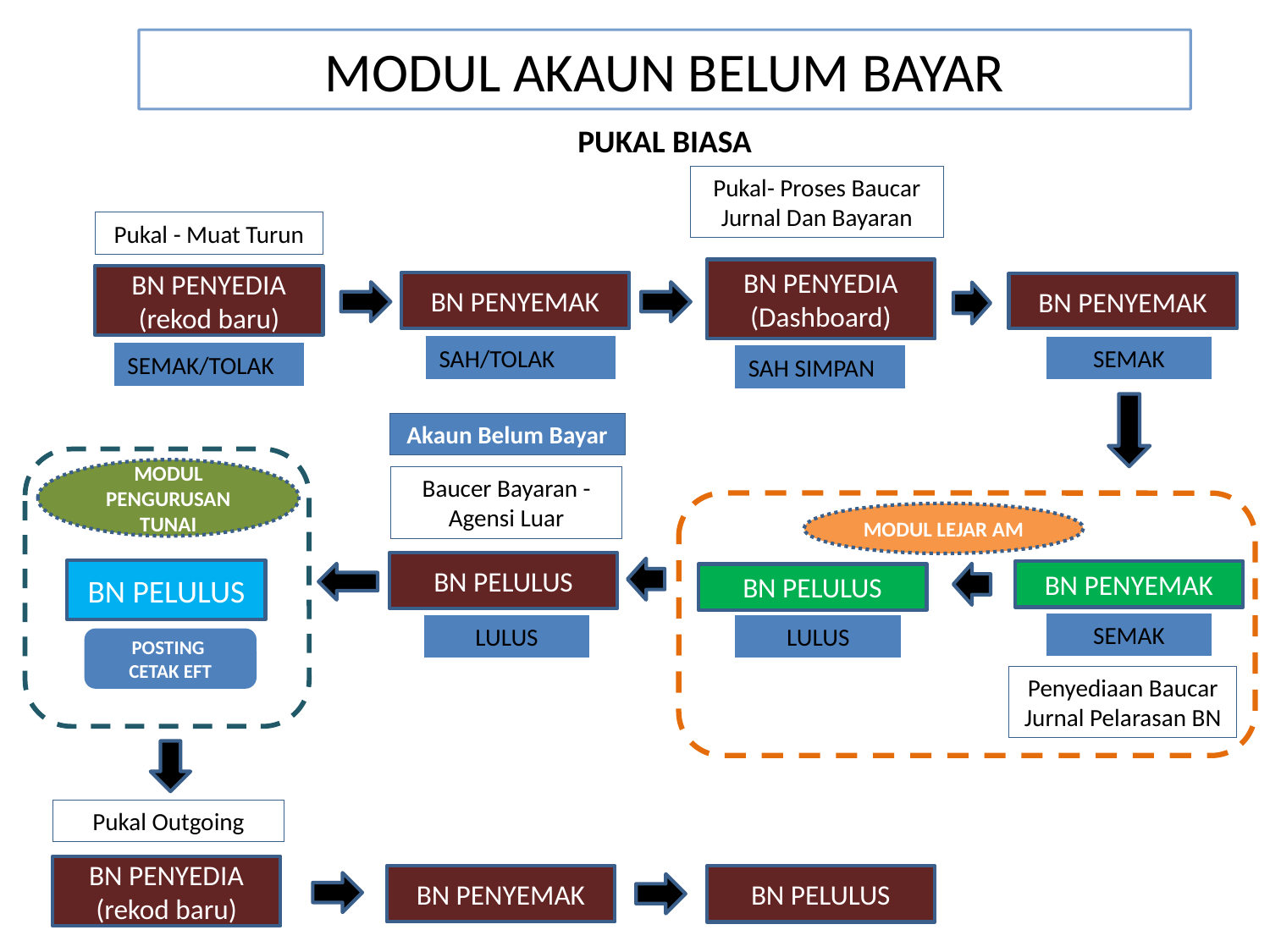

# MODUL AKAUN BELUM BAYAR
PUKAL BIASA
Pukal- Proses Baucar Jurnal Dan Bayaran
Pukal - Muat Turun
BN PENYEDIA
(Dashboard)
BN PENYEDIA
(rekod baru)
BN PENYEMAK
BN PENYEMAK

SAH/TOLAK
SEMAK
SEMAK/TOLAK
SAH SIMPAN

Akaun Belum Bayar

MODUL PENGURUSAN TUNAI
Baucer Bayaran - Agensi Luar

MODUL LEJAR AM

BN PELULUS

BN PELULUS

BN PENYEMAK

BN PELULUS

SEMAK
LULUS
LULUS
POSTING
CETAK EFT
Penyediaan Baucar Jurnal Pelarasan BN

Pukal Outgoing
BN PENYEDIA
(rekod baru)
BN PENYEMAK
BN PELULUS